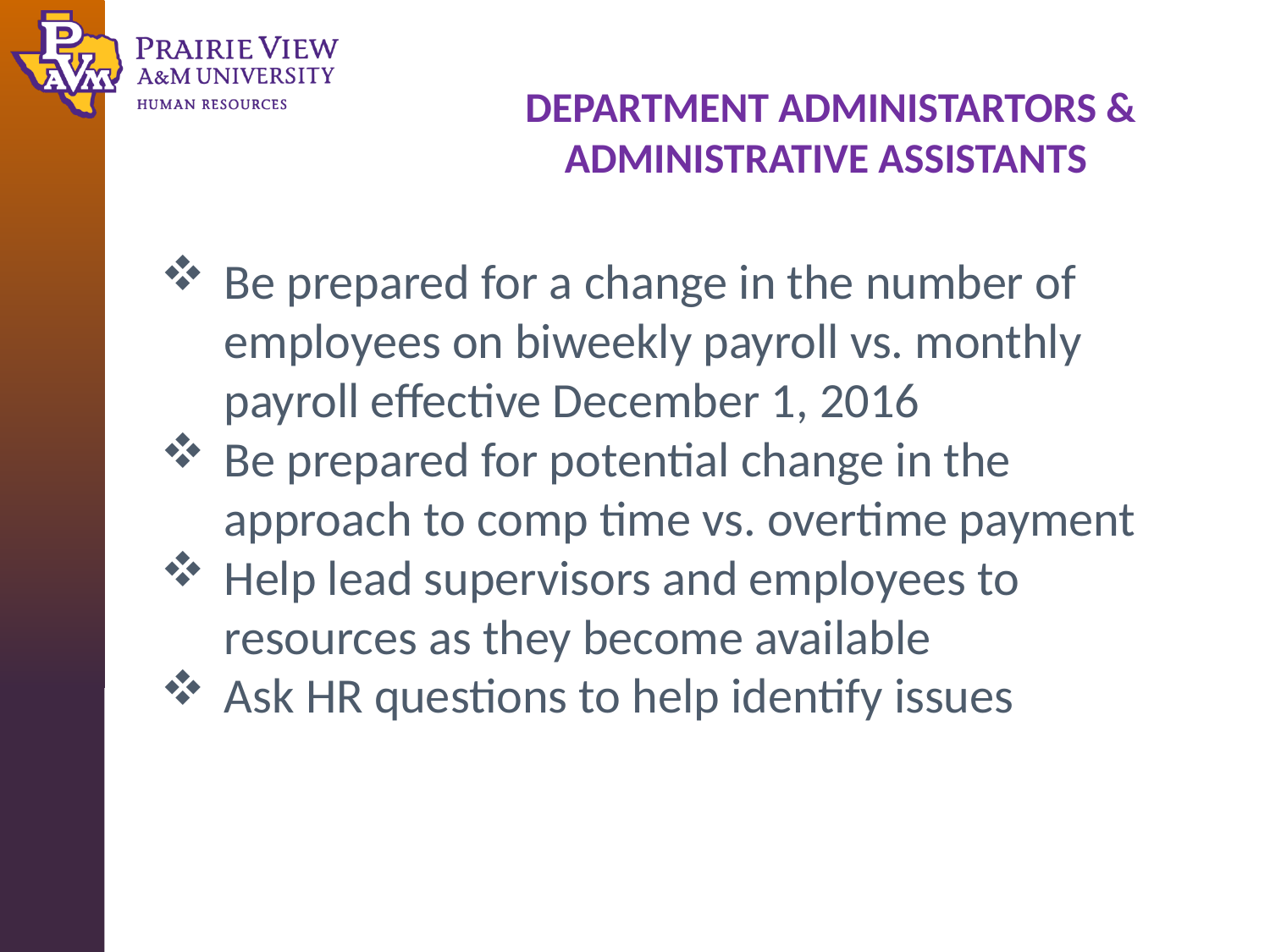

DEPARTMENT ADMINISTARTORS &
ADMINISTRATIVE ASSISTANTS
Be prepared for a change in the number of employees on biweekly payroll vs. monthly payroll effective December 1, 2016
Be prepared for potential change in the approach to comp time vs. overtime payment
Help lead supervisors and employees to resources as they become available
Ask HR questions to help identify issues